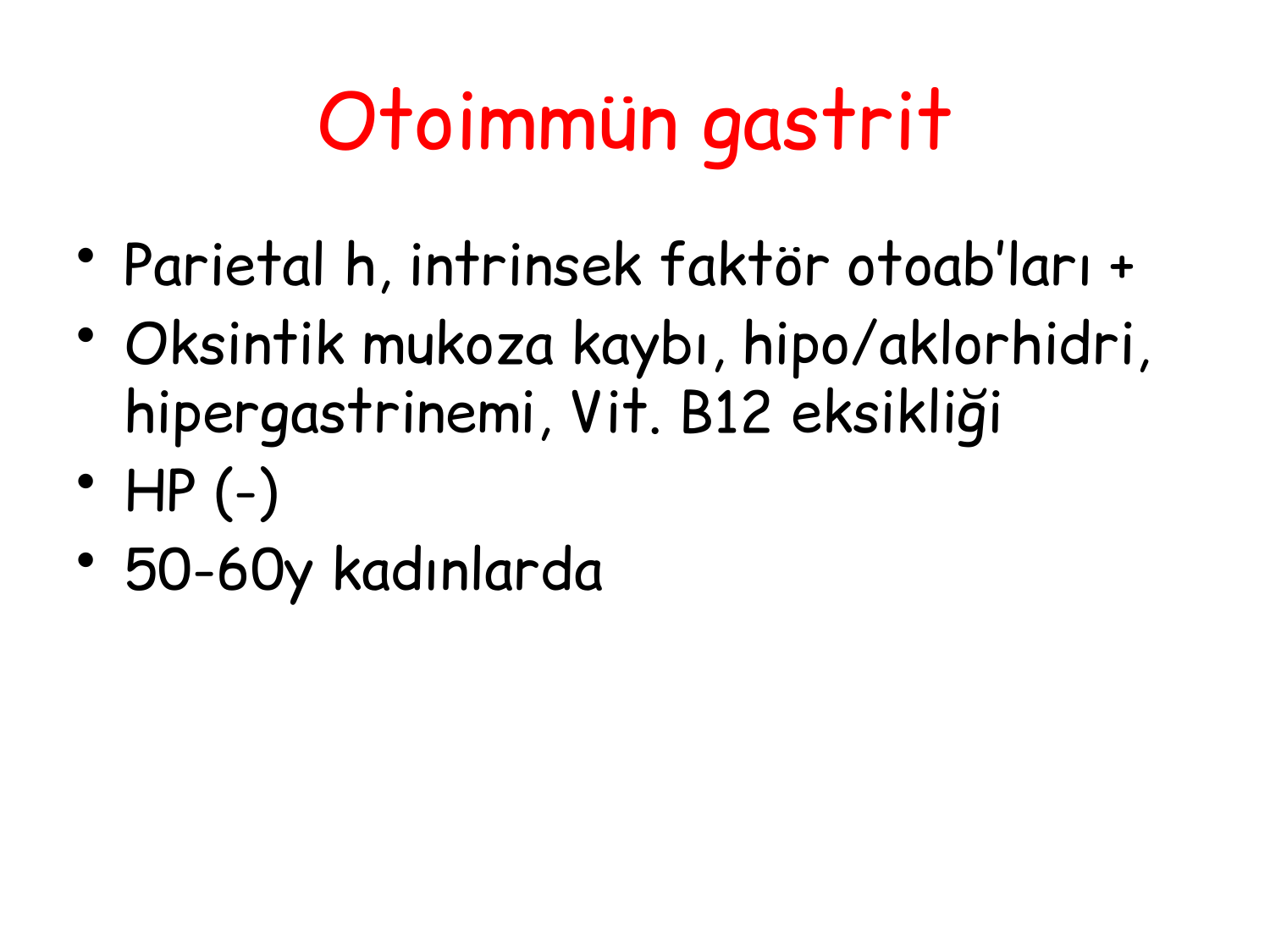

# Otoimmün gastrit
Parietal h, intrinsek faktör otoab’ları +
Oksintik mukoza kaybı, hipo/aklorhidri, hipergastrinemi, Vit. B12 eksikliği
HP (-)
50-60y kadınlarda